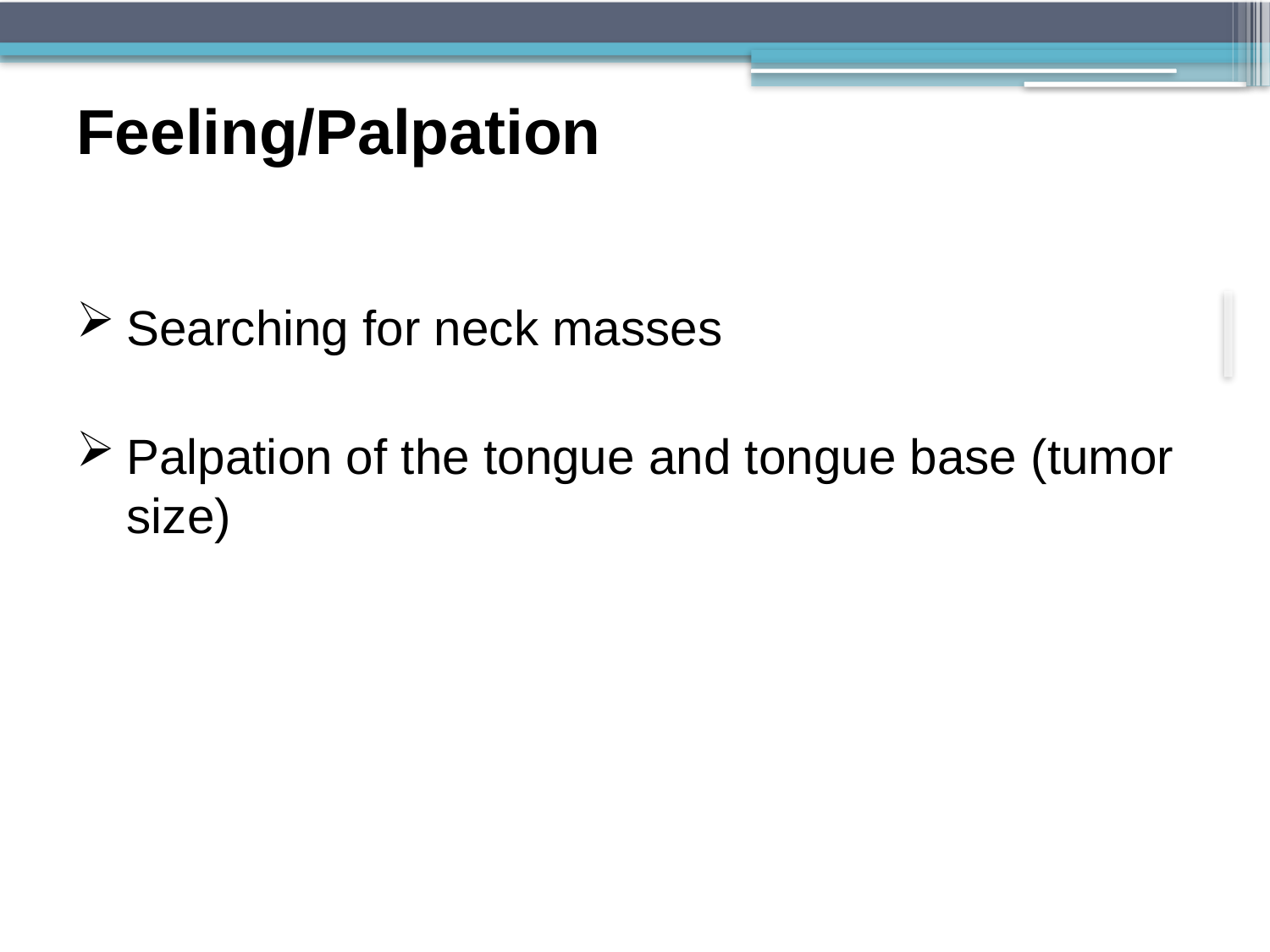

Feeling/Palpation

Searching for neck masses

Palpation of the tongue and tongue base (tumor size)